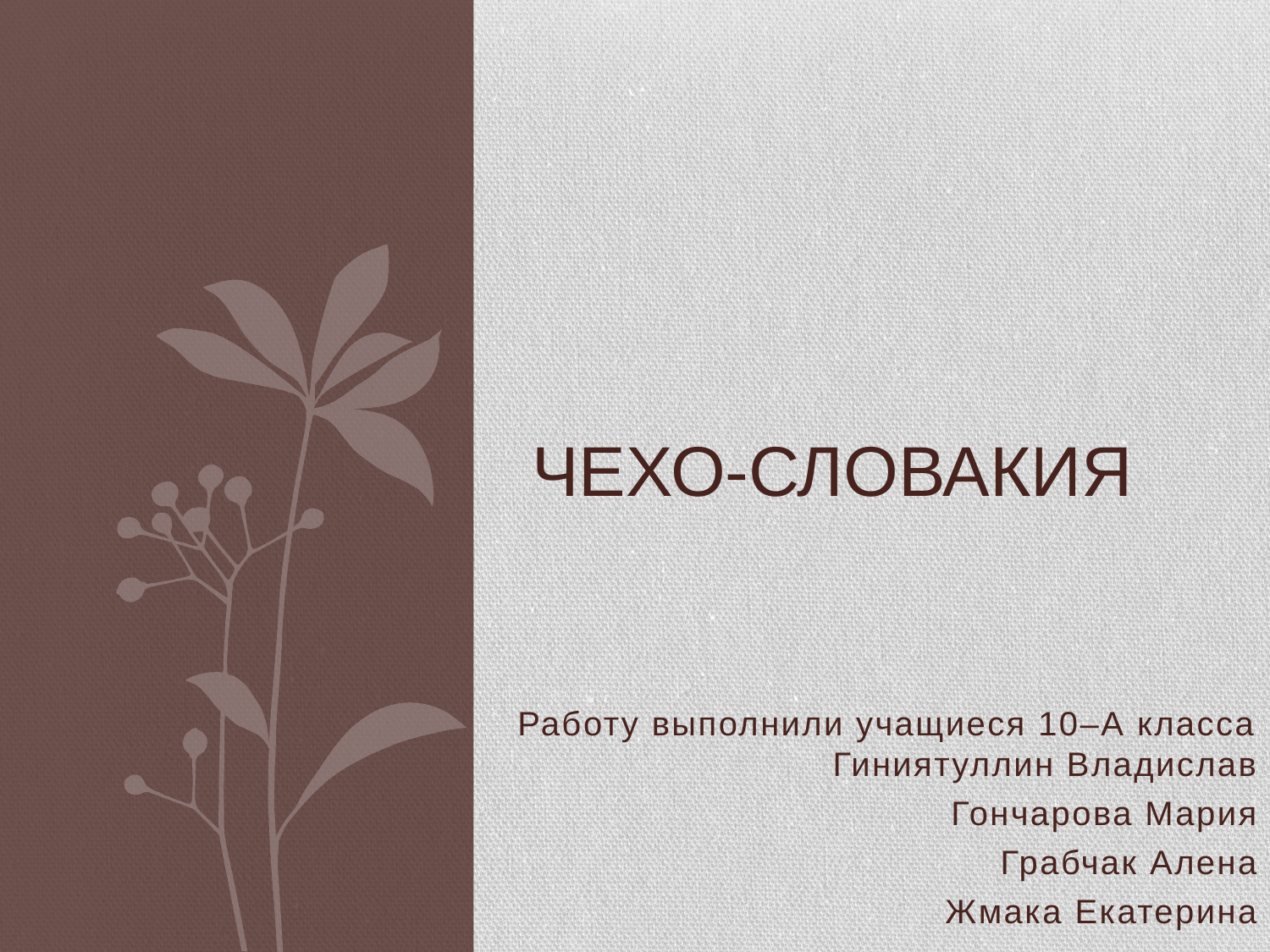

# Чехо-Словакия
        Работу выполнили учащиеся 10–А класса Гиниятуллин Владислав
Гончарова Мария
Грабчак Алена
Жмака Екатерина